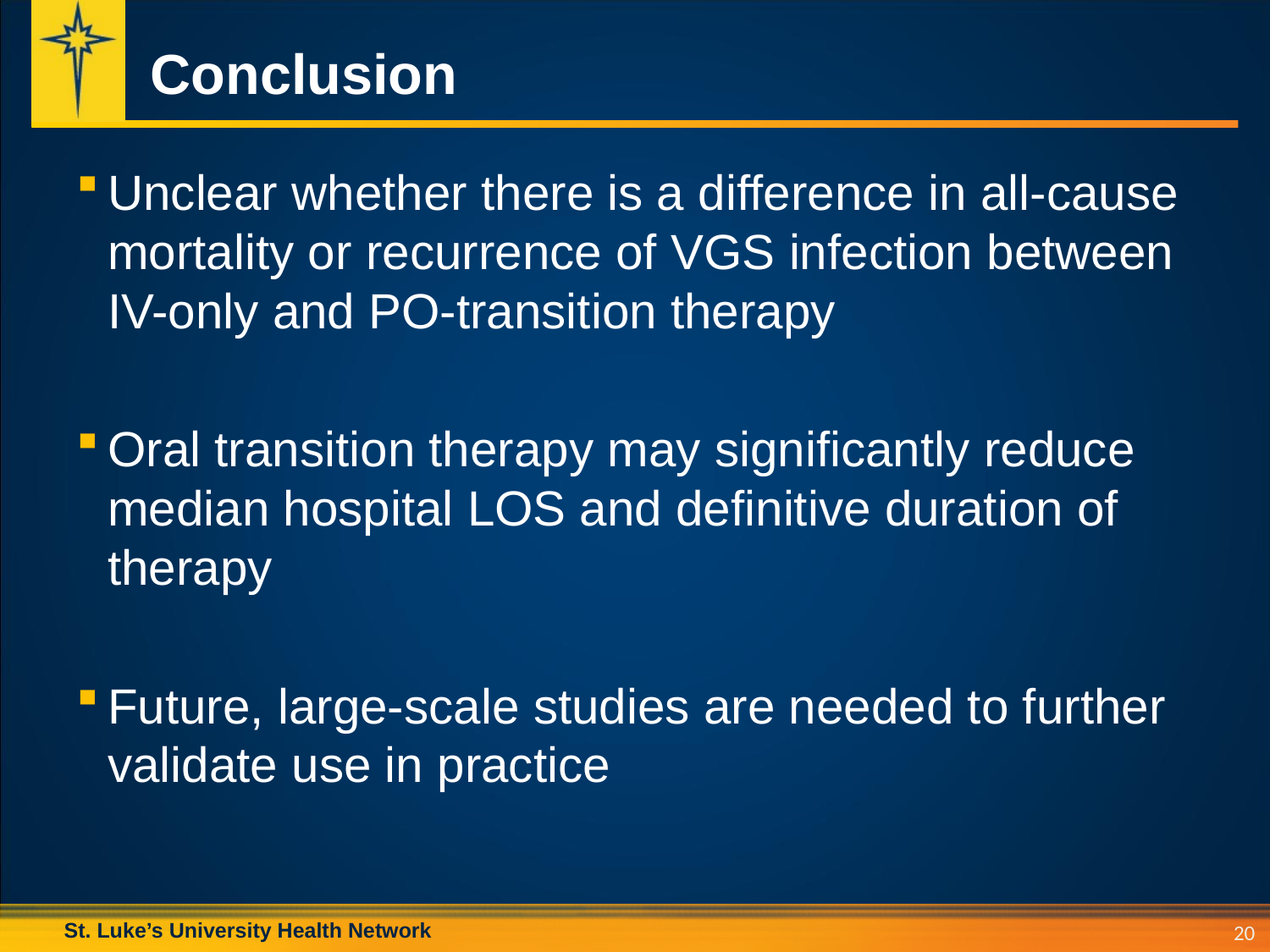

# Conclusion
Unclear whether there is a difference in all-cause mortality or recurrence of VGS infection between IV-only and PO-transition therapy

Oral transition therapy may significantly reduce median hospital LOS and definitive duration of therapy

Future, large-scale studies are needed to further validate use in practice
20